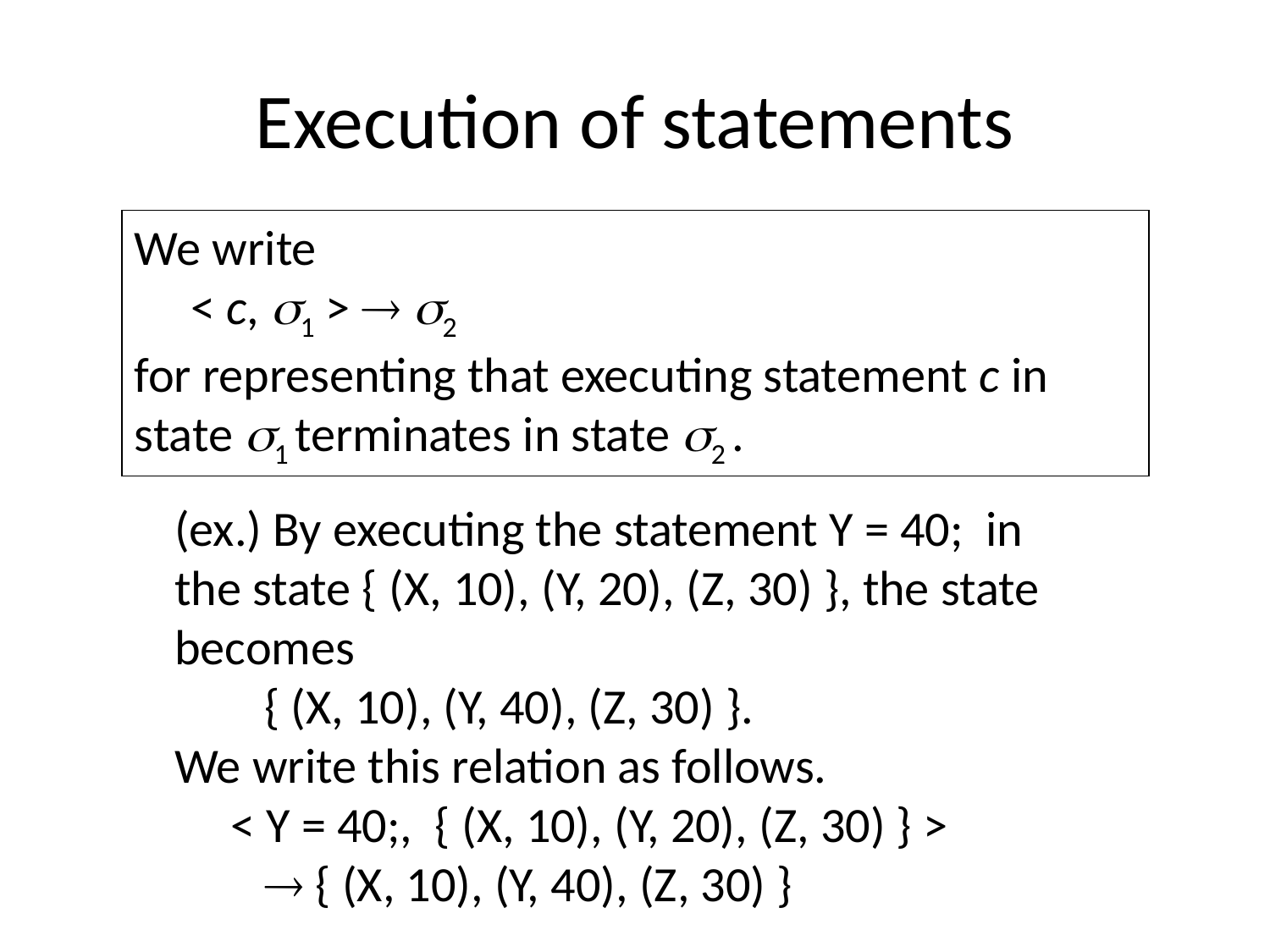

# Execution of statements
We write
     < c, σ1 > → σ2
for representing that executing statement c in state σ1 terminates in state σ2 .
(ex.) By executing the statement Y = 40;  in the state { (X, 10), (Y, 20), (Z, 30) }, the state becomes
        { (X, 10), (Y, 40), (Z, 30) }.
We write this relation as follows.
     < Y = 40;,  { (X, 10), (Y, 20), (Z, 30) } >
        → { (X, 10), (Y, 40), (Z, 30) }